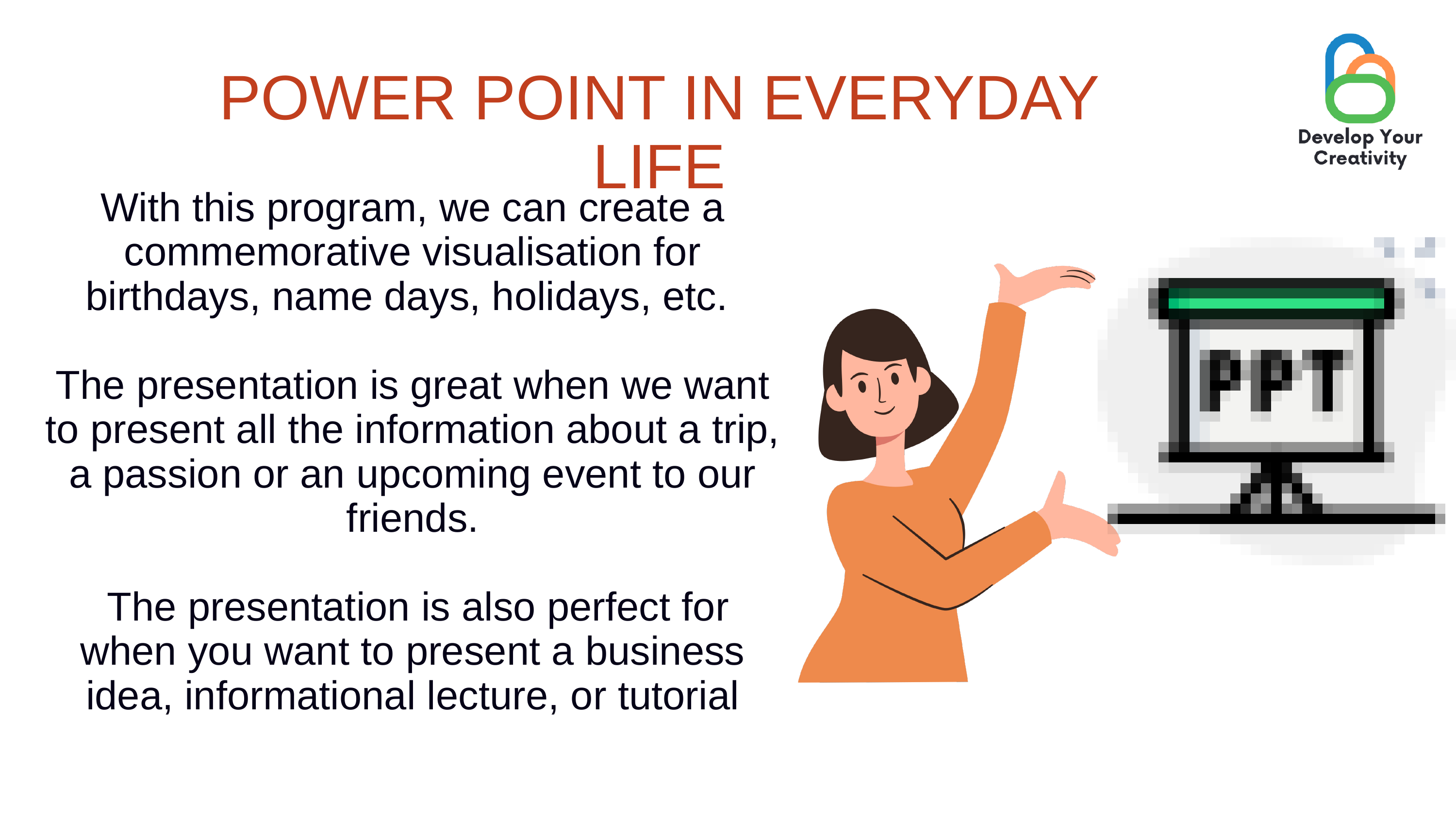

POWER POINT IN EVERYDAY LIFE

With this program, we can create a commemorative visualisation for birthdays, name days, holidays, etc.

The presentation is great when we want to present all the information about a trip, a passion or an upcoming event to our friends.

 The presentation is also perfect for when you want to present a business idea, informational lecture, or tutorial